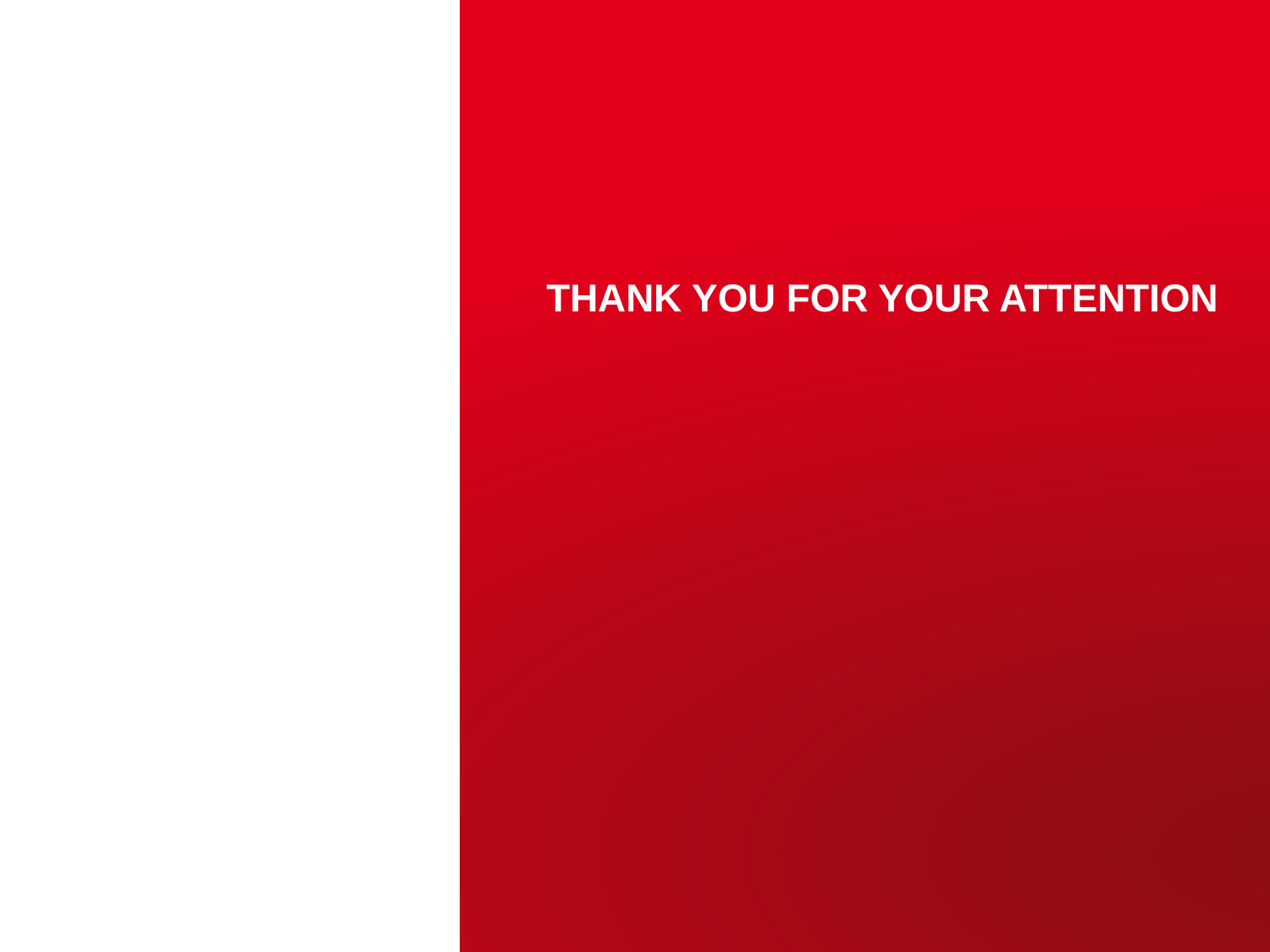

# THANK YOU FOR YOUR ATTENTION
C.Z. Antoine      LCWS 2017
|  PAGE 18